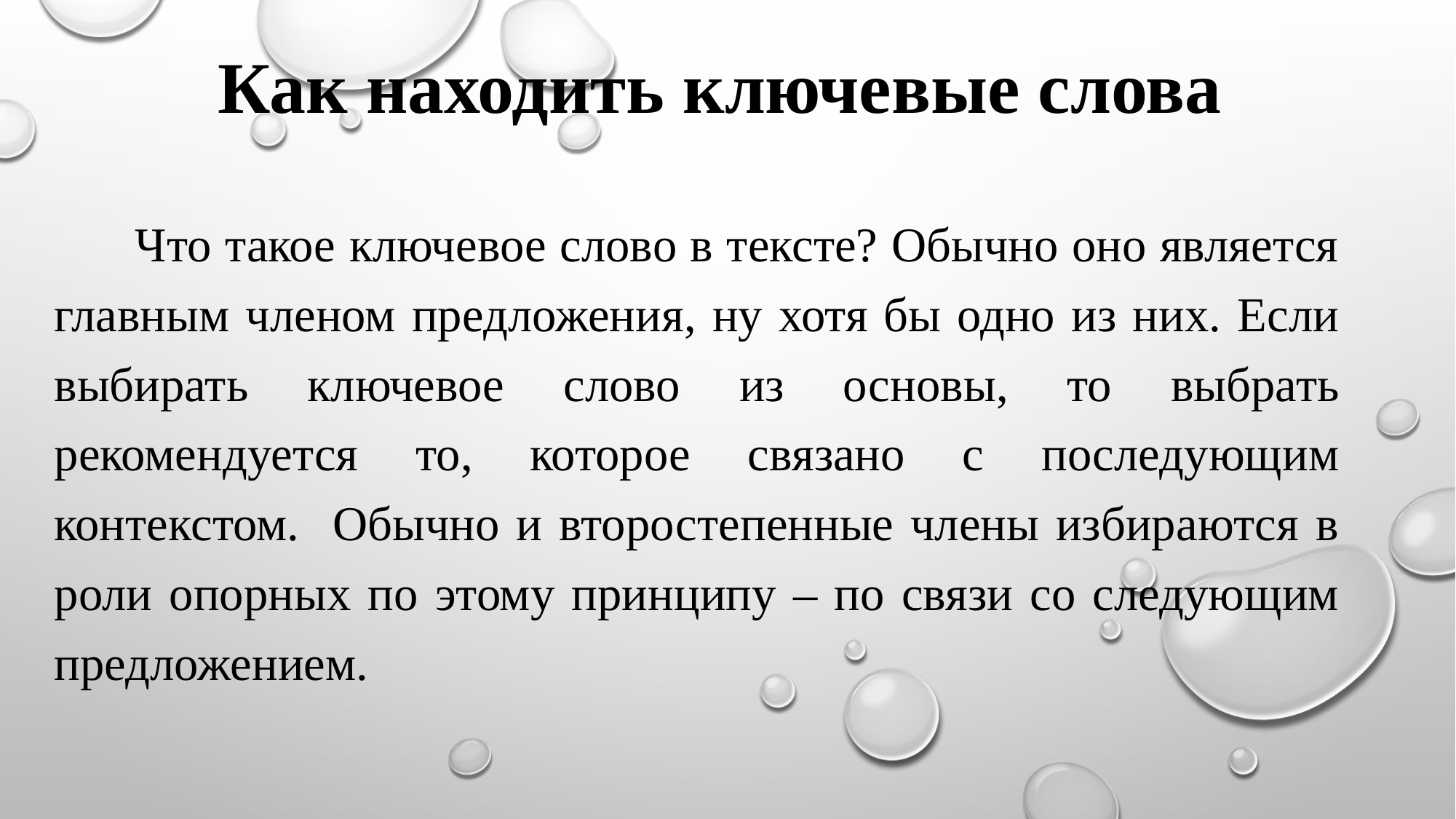

# Как находить ключевые слова
      Что такое ключевое слово в тексте? Обычно оно является главным членом предложения, ну хотя бы одно из них. Если выбирать ключевое слово из основы, то выбрать рекомендуется то, которое связано с последующим контекстом.  Обычно и второстепенные члены избираются в роли опорных по этому принципу – по связи со следующим предложением.